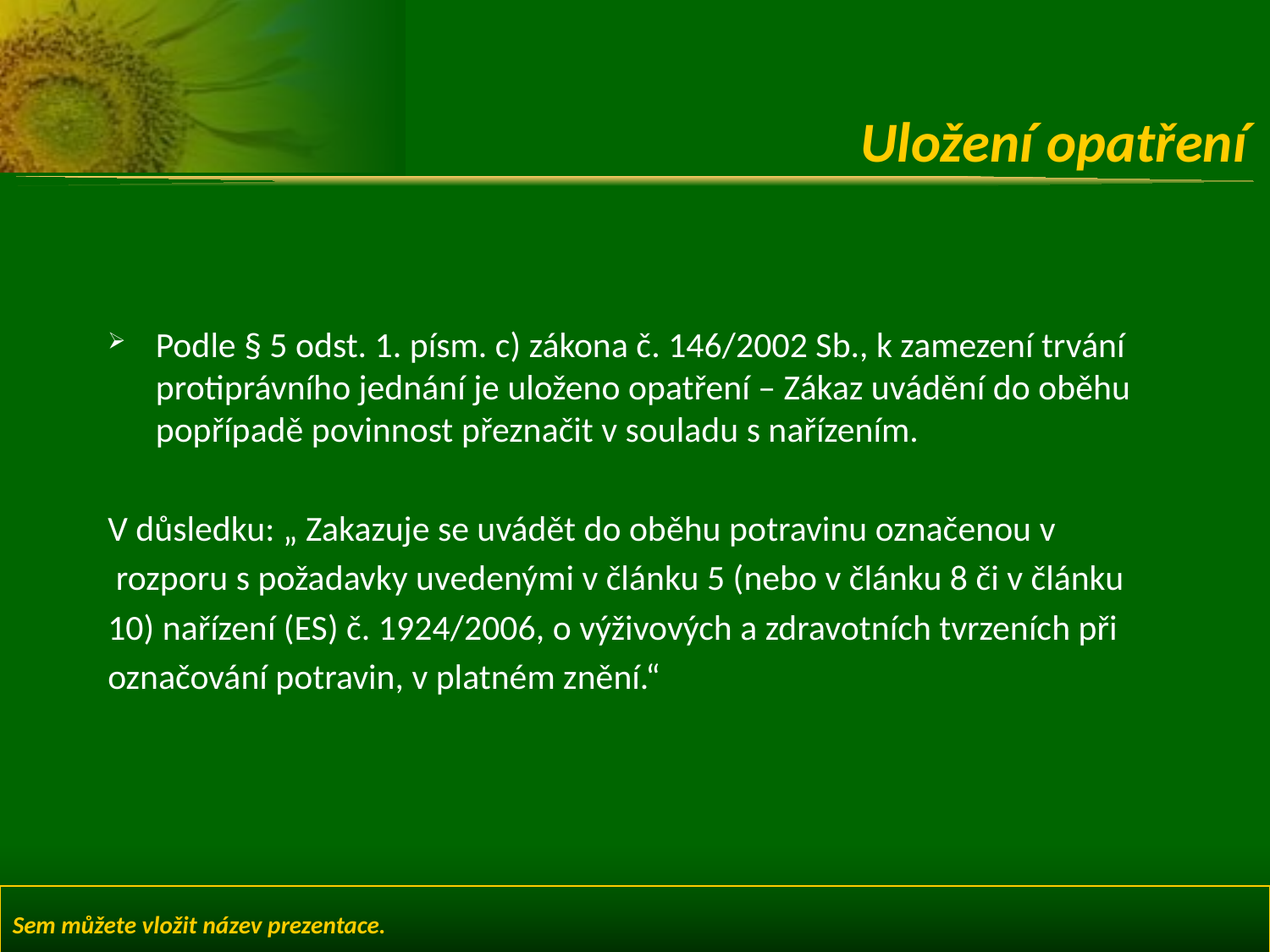

# Uložení opatření
Podle § 5 odst. 1. písm. c) zákona č. 146/2002 Sb., k zamezení trvání  protiprávního jednání je uloženo opatření – Zákaz uvádění do oběhu popřípadě povinnost přeznačit v souladu s nařízením.

V důsledku: „ Zakazuje se uvádět do oběhu potravinu označenou v
 rozporu s požadavky uvedenými v článku 5 (nebo v článku 8 či v článku
10) nařízení (ES) č. 1924/2006, o výživových a zdravotních tvrzeních při
označování potravin, v platném znění.“